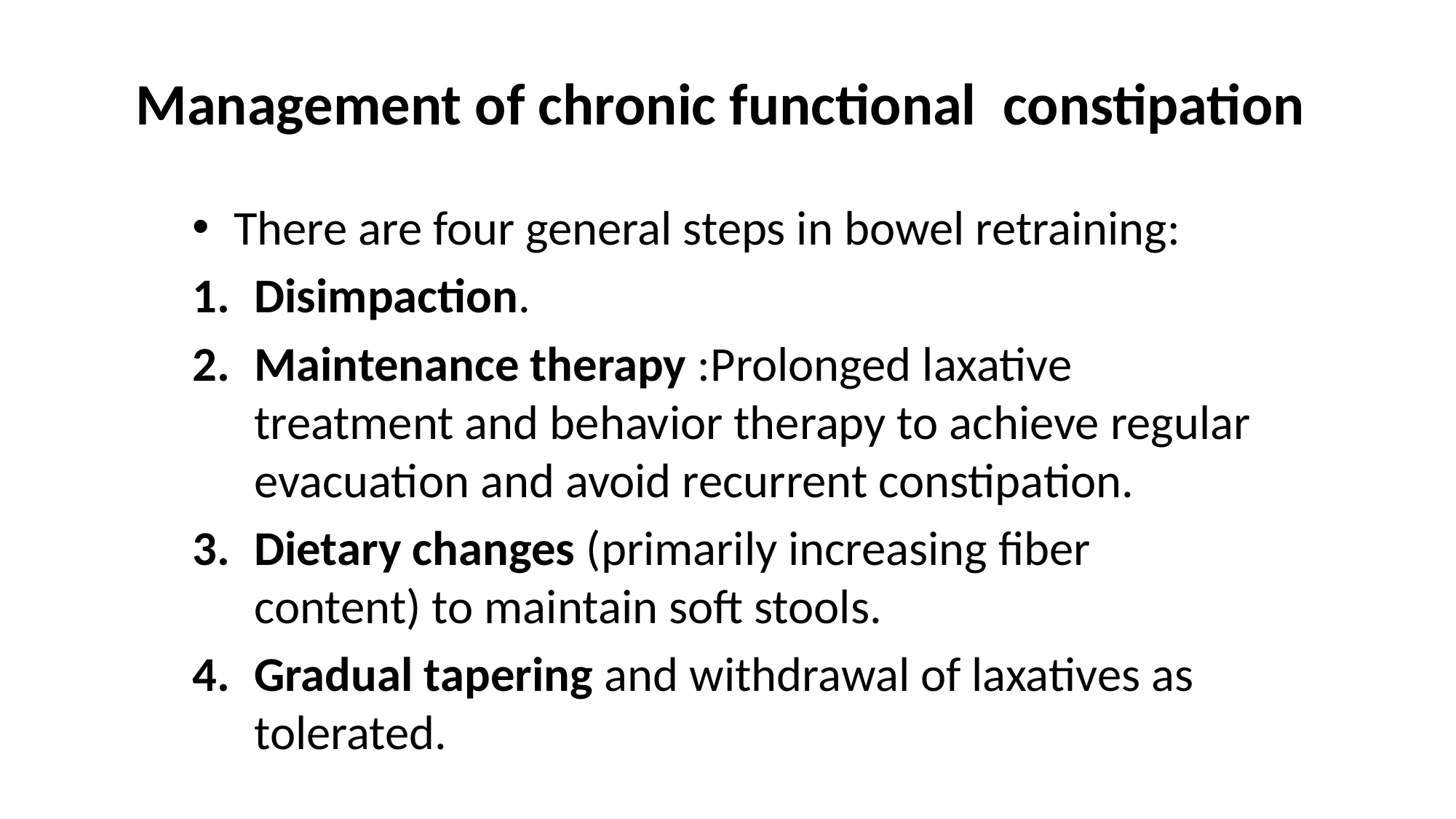

# Management of chronic functional  constipation
There are four general steps in bowel retraining:
Disimpaction.
Maintenance therapy :Prolonged laxative treatment and behavior therapy to achieve regular evacuation and avoid recurrent constipation.
Dietary changes (primarily increasing fiber content) to maintain soft stools.
Gradual tapering and withdrawal of laxatives as tolerated.